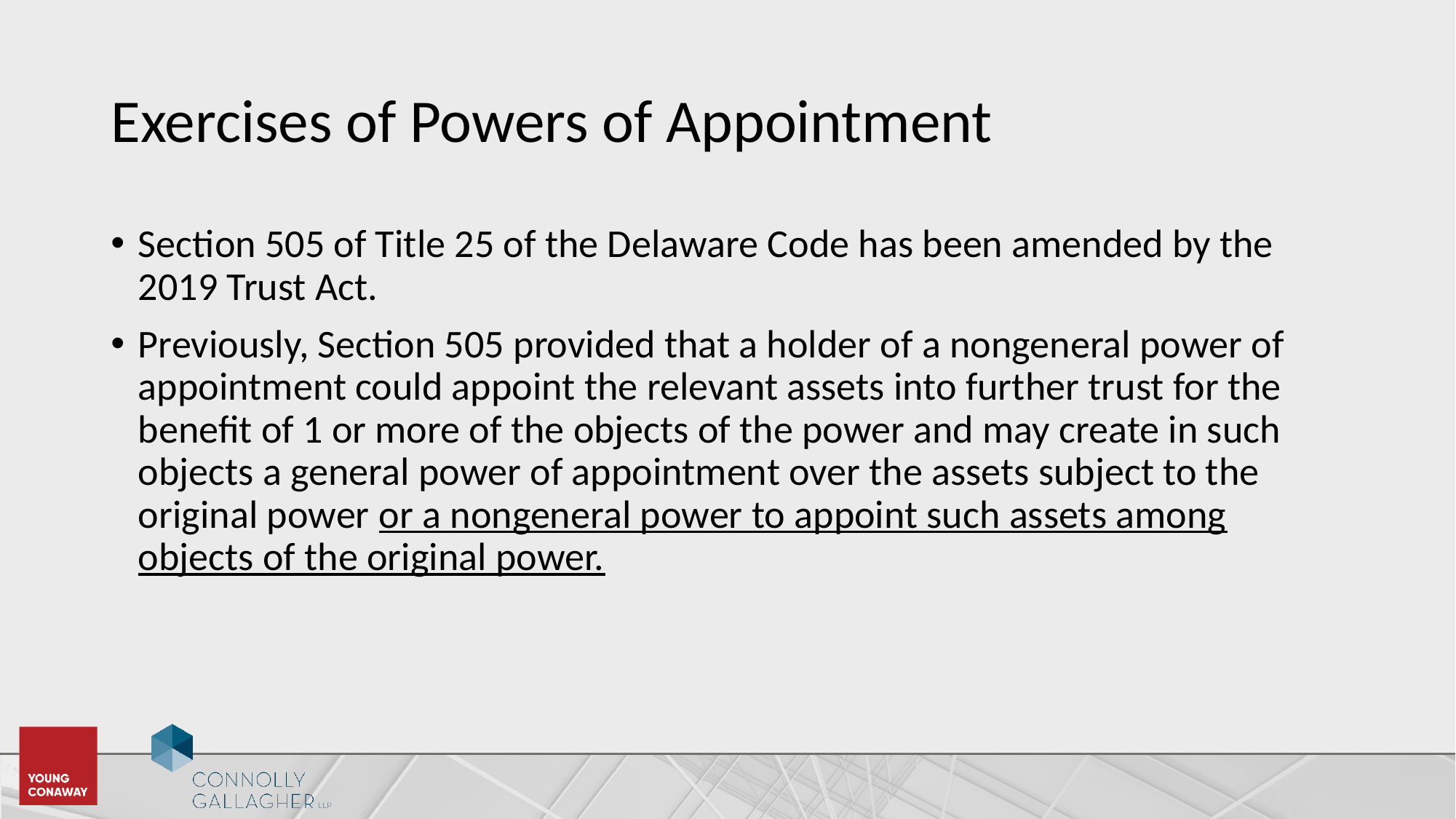

# Exercises of Powers of Appointment
Section 505 of Title 25 of the Delaware Code has been amended by the 2019 Trust Act.
Previously, Section 505 provided that a holder of a nongeneral power of appointment could appoint the relevant assets into further trust for the benefit of 1 or more of the objects of the power and may create in such objects a general power of appointment over the assets subject to the original power or a nongeneral power to appoint such assets among objects of the original power.